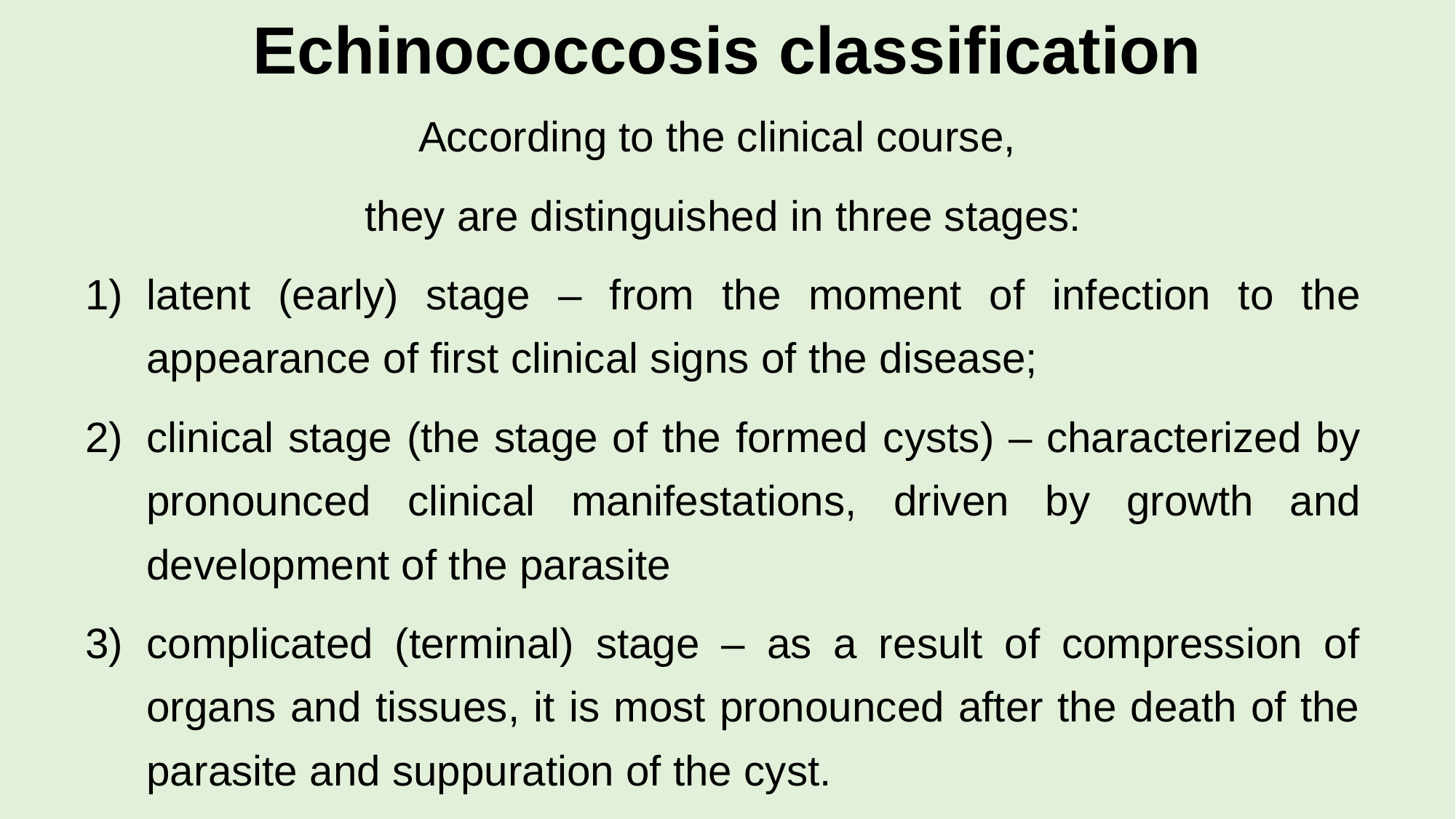

# Echinococcosis classification
According to the clinical course,
they are distinguished in three stages:
latent (early) stage – from the moment of infection to the appearance of first clinical signs of the disease;
clinical stage (the stage of the formed cysts) – characterized by pronounced clinical manifestations, driven by growth and development of the parasite
complicated (terminal) stage – as a result of compression of organs and tissues, it is most pronounced after the death of the parasite and suppuration of the cyst.